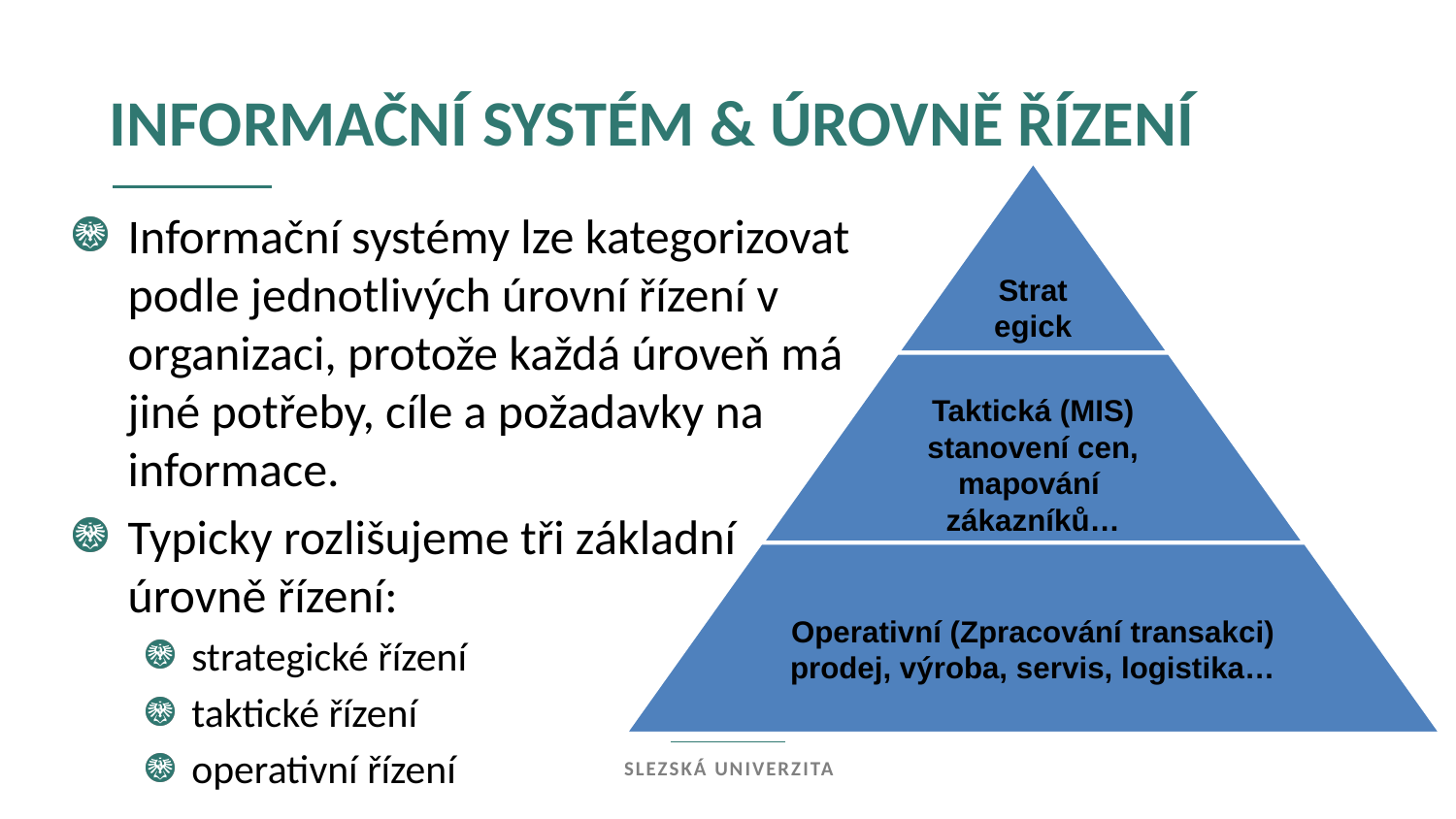

informační systém & úrovně řízení
Strategická
(EIS)
Taktická (MIS)
stanovení cen, mapování
zákazníků…
Operativní (Zpracování transakci)
prodej, výroba, servis, logistika…
Informační systémy lze kategorizovat podle jednotlivých úrovní řízení v organizaci, protože každá úroveň má jiné potřeby, cíle a požadavky na informace.
Typicky rozlišujeme tři základní úrovně řízení:
strategické řízení
taktické řízení
operativní řízení

Slezská univerzita